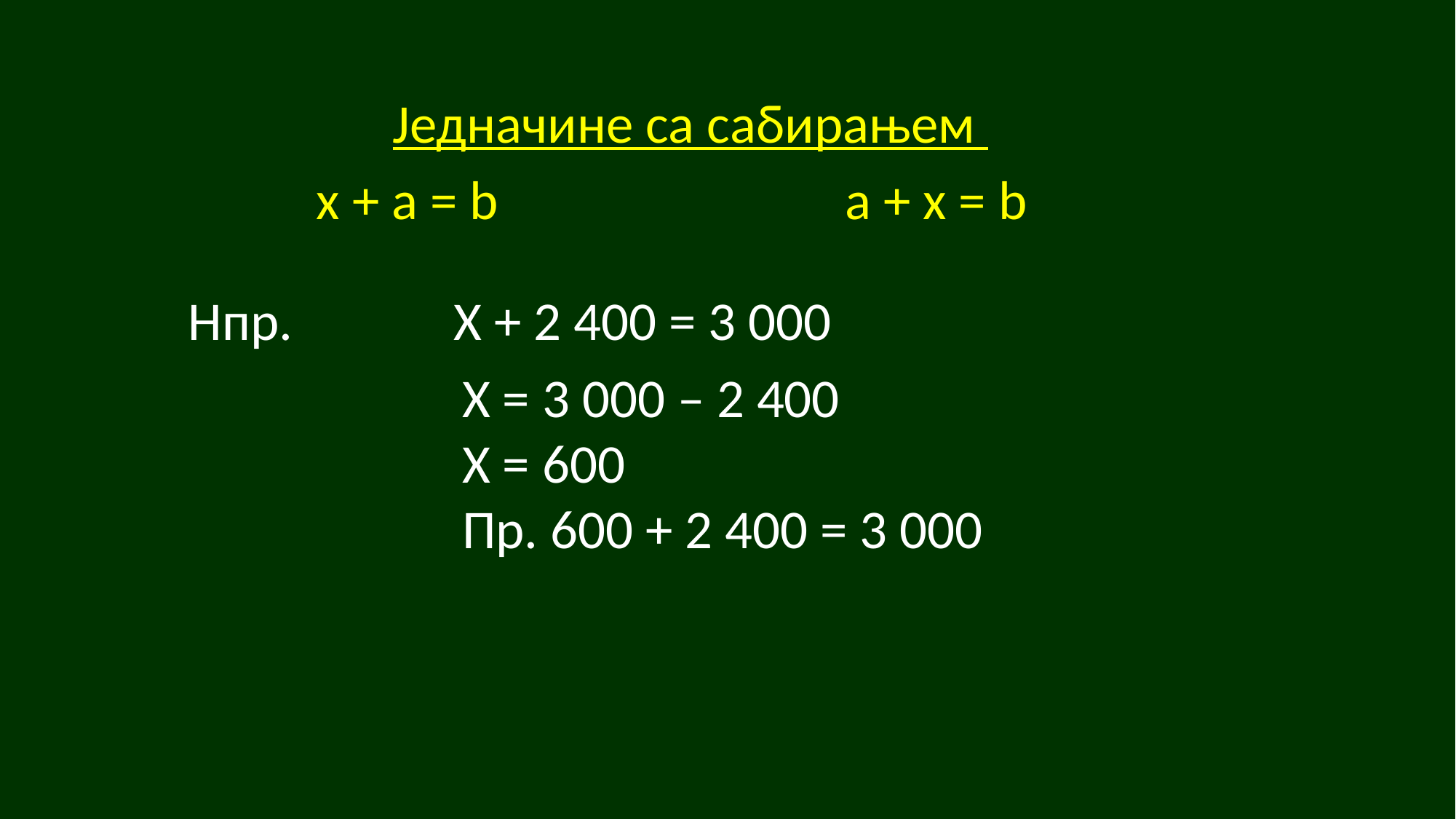

Једначине са сабирањем
  x + a = b                            a + x = b
Нпр.             Х + 2 400 = 3 000
Х = 3 000 – 2 400
Х = 600
Пр. 600 + 2 400 = 3 000